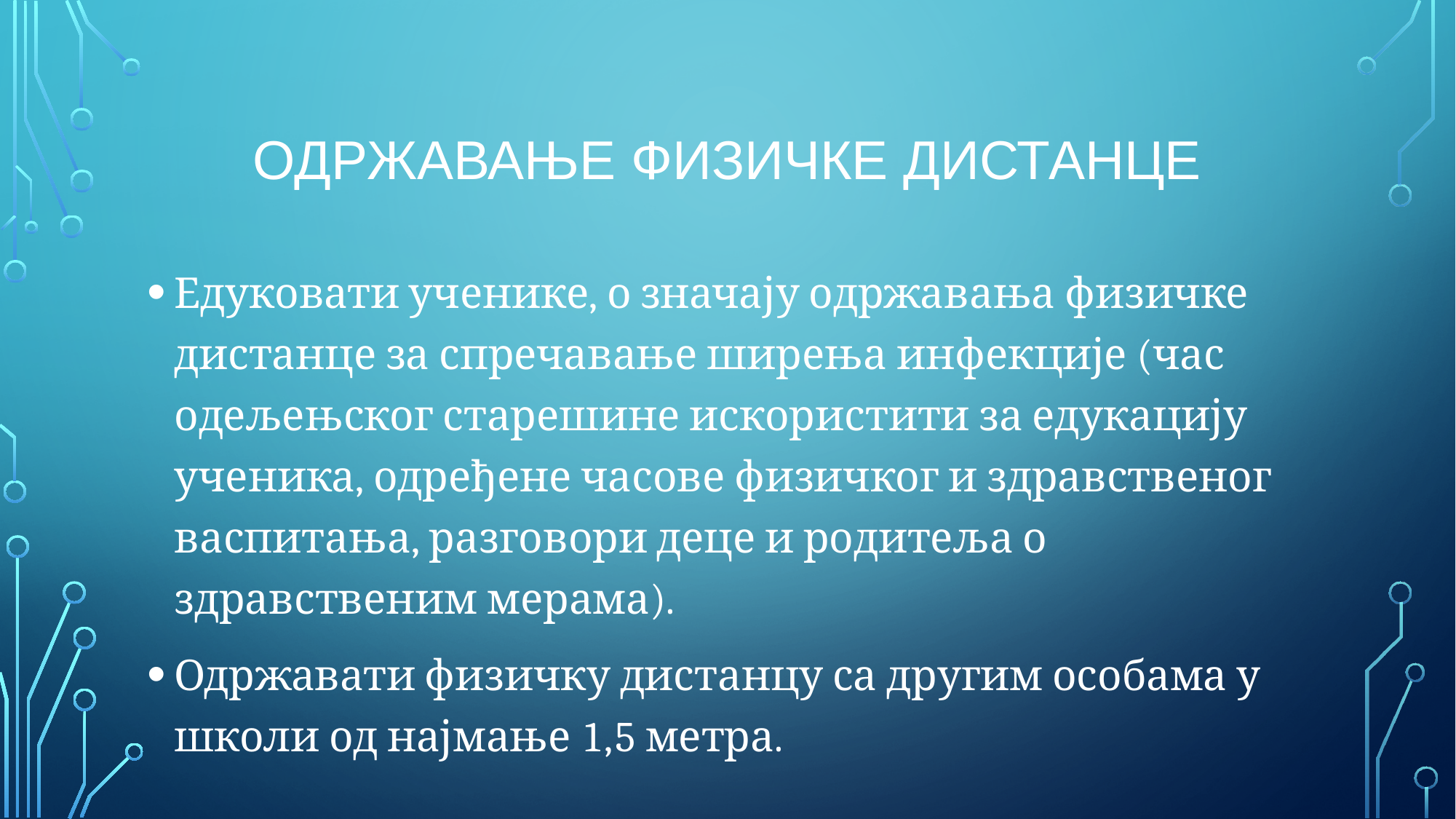

# Одржавање физичке дистанце
Едуковати ученике, о значају одржавања физичке дистанце за спречавање ширења инфекције (час одељењског старешине искористити за едукацију ученика, одређене часове физичког и здравственог васпитања, разговори деце и родитеља о здравственим мерама).
Одржавати физичку дистанцу са другим особама у школи од најмање 1,5 метра.